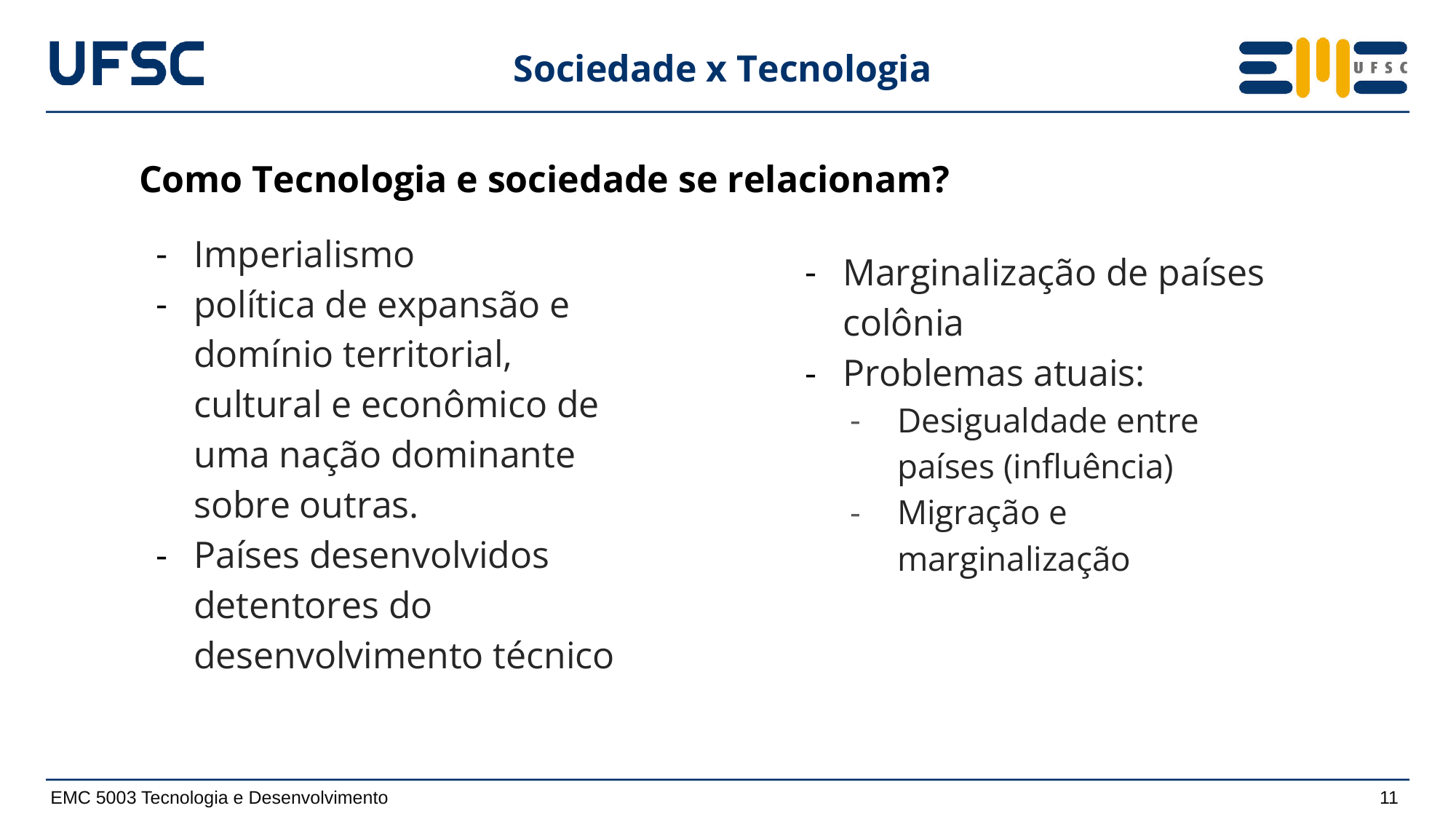

Sociedade x Tecnologia
# Como Tecnologia e sociedade se relacionam?
Imperialismo
política de expansão e domínio territorial, cultural e econômico de uma nação dominante sobre outras.
Países desenvolvidos detentores do desenvolvimento técnico

Marginalização de países colônia
Problemas atuais:
Desigualdade entre países (influência)
Migração e marginalização